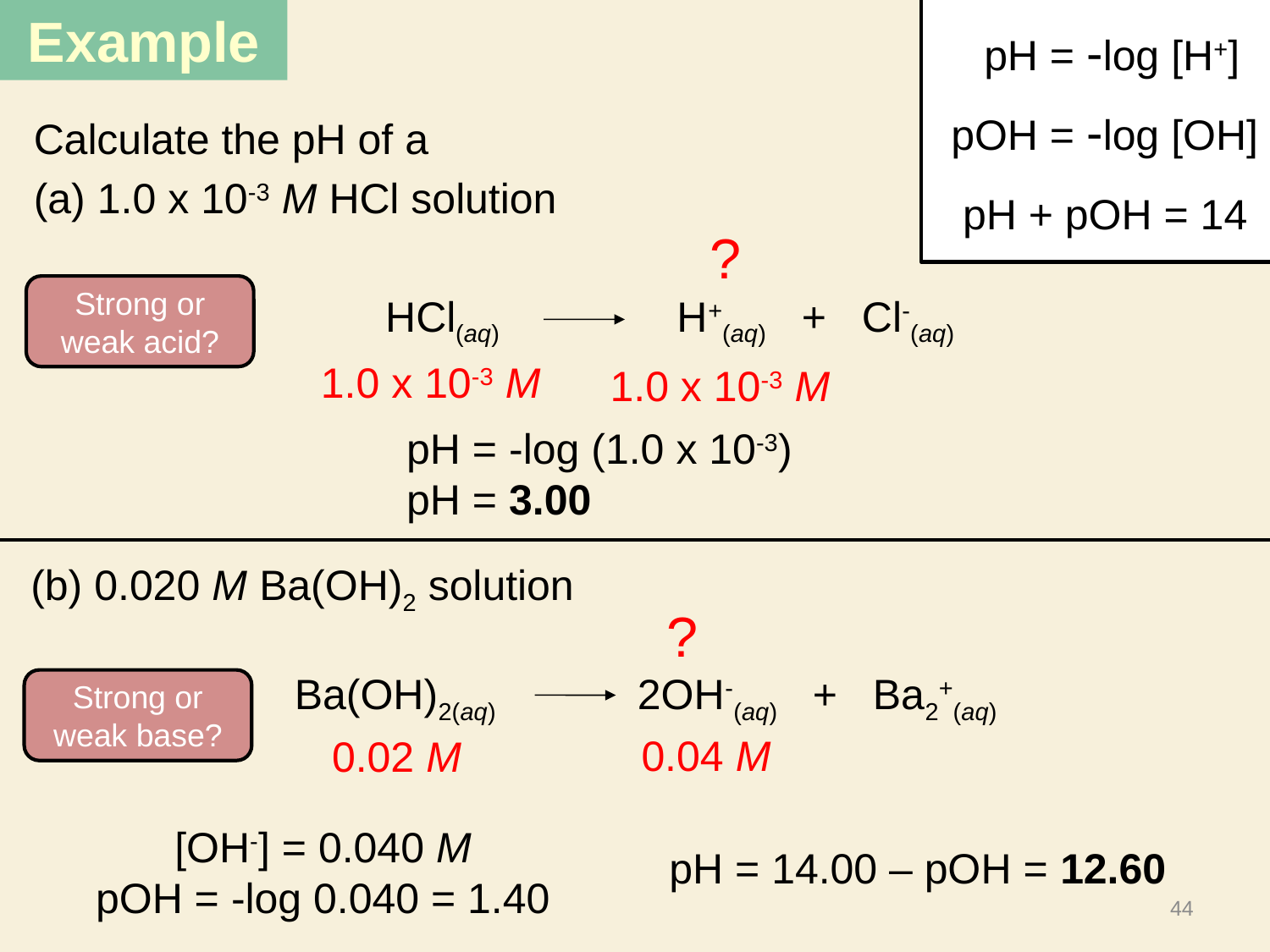

pH = -log [H+]
pOH = -log [OH]
Calculate the pH of a
 1.0 x 10-3 M HCl solution

pH + pOH = 14
?
Strong or weak acid?
HCl(aq)               H+(aq)   +   Cl-(aq)

1.0 x 10-3 M
1.0 x 10-3 M
pH = -log (1.0 x 10-3)
pH = 3.00
(b) 0.020 M Ba(OH)2 solution

?
Ba(OH)2(aq)            2OH-(aq)   +   Ba2+(aq)

Strong or weak base?
0.04 M
0.02 M
[OH-] = 0.040 M
pOH = -log 0.040 = 1.40
pH = 14.00 – pOH = 12.60
44